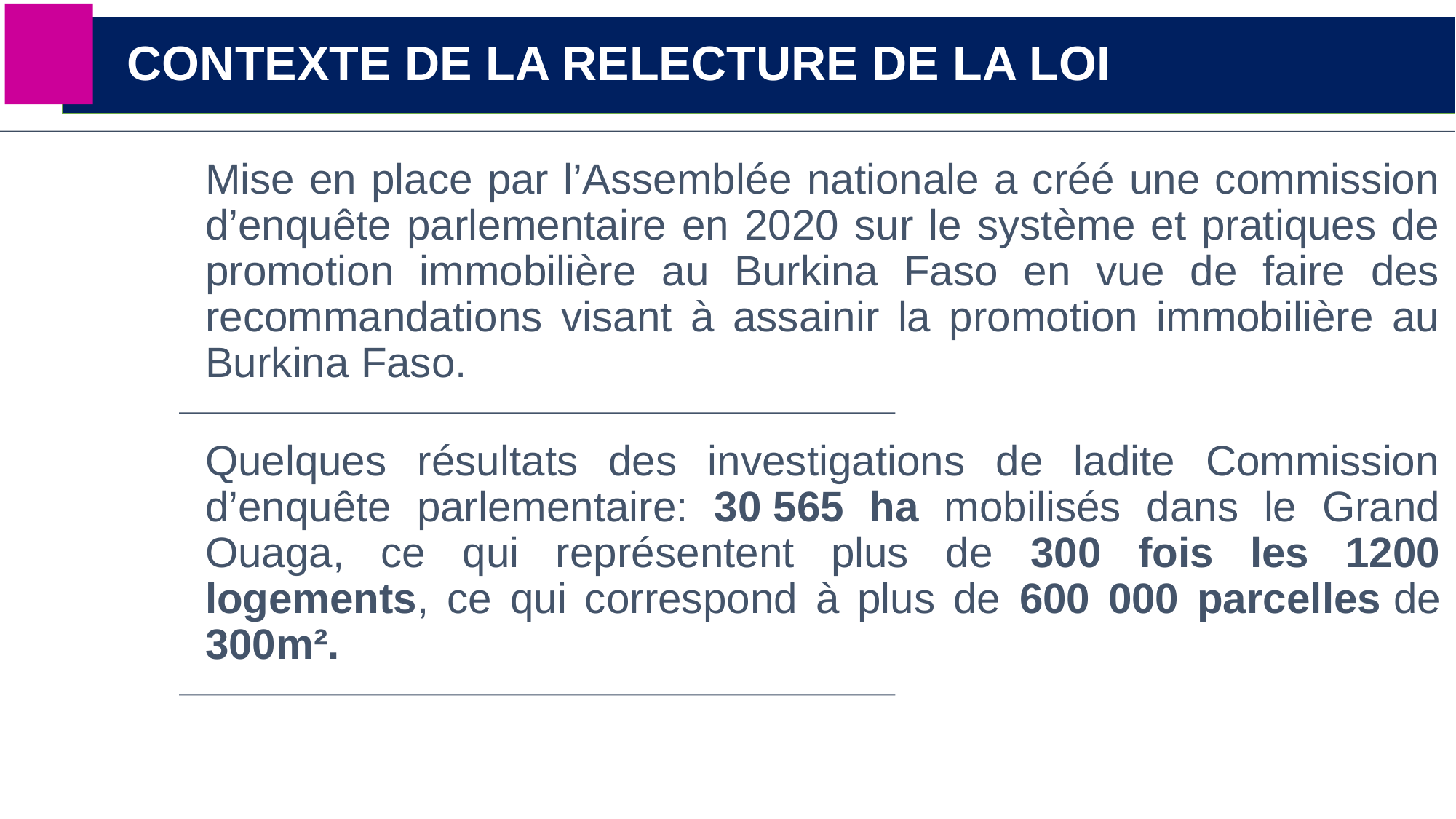

CONTEXTE DE LA RELECTURE DE LA LOI

Mise en place par l’Assemblée nationale a créé une commission d’enquête parlementaire en 2020 sur le système et pratiques de promotion immobilière au Burkina Faso en vue de faire des recommandations visant à assainir la promotion immobilière au Burkina Faso.
Quelques résultats des investigations de ladite Commission d’enquête parlementaire: 30 565 ha mobilisés dans le Grand Ouaga, ce qui représentent plus de 300 fois les 1200 logements, ce qui correspond à plus de 600 000 parcelles de 300m².